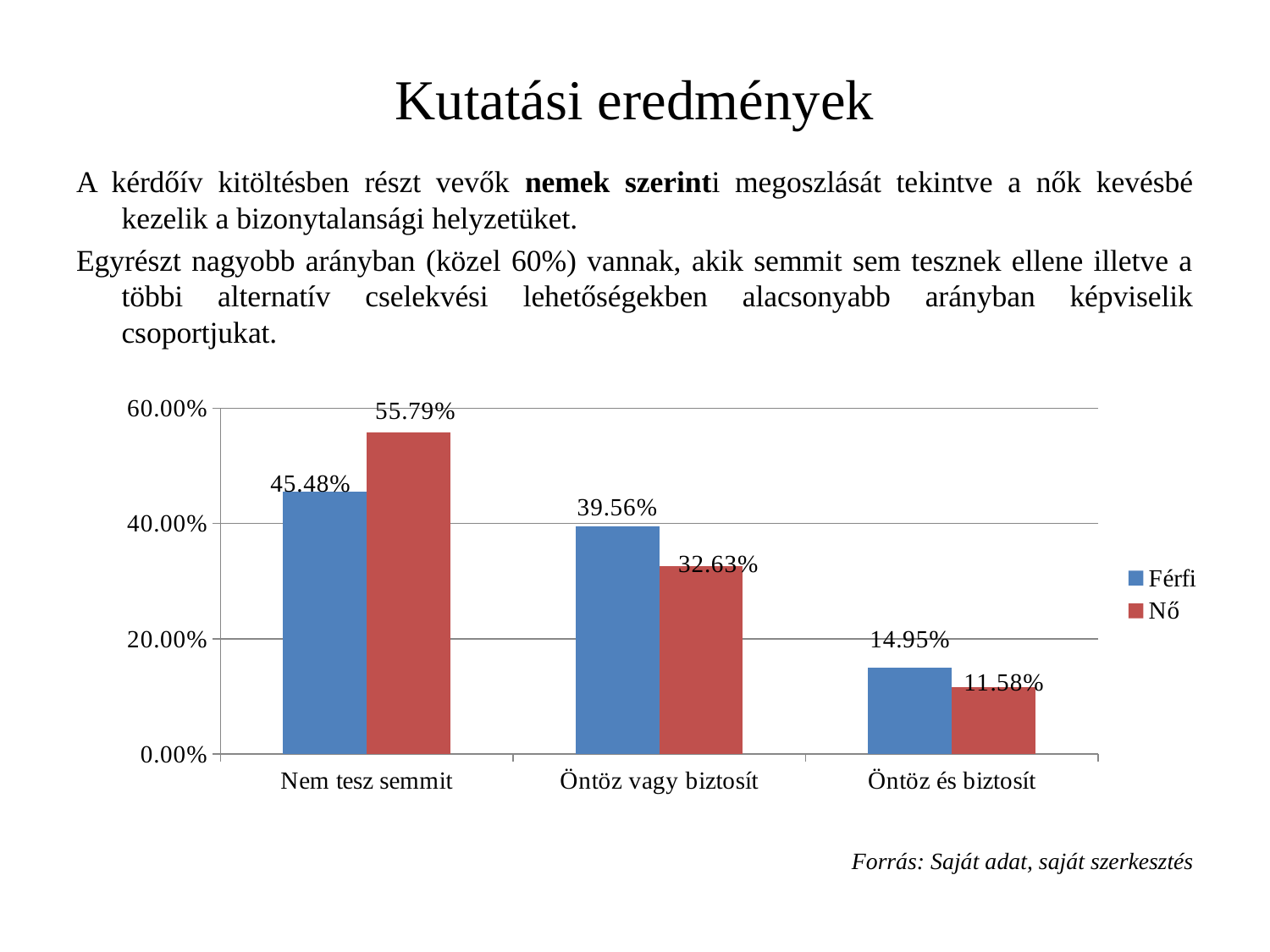

# Kutatási eredmények
A kérdőív kitöltésben részt vevők nemek szerinti megoszlását tekintve a nők kevésbé kezelik a bizonytalansági helyzetüket.
Egyrészt nagyobb arányban (közel 60%) vannak, akik semmit sem tesznek ellene illetve a többi alternatív cselekvési lehetőségekben alacsonyabb arányban képviselik csoportjukat.

Forrás: Saját adat, saját szerkesztés

### Chart

| Category | Férfi | Nő |
|---|---|---|
| Nem tesz semmit | 0.45482866043613707 | 0.5578947368421068 |
| Öntöz vagy biztosít | 0.39563862928349025 | 0.3263157894736859 |
| Öntöz és biztosít | 0.1495327102803739 | 0.1157894736842106 |